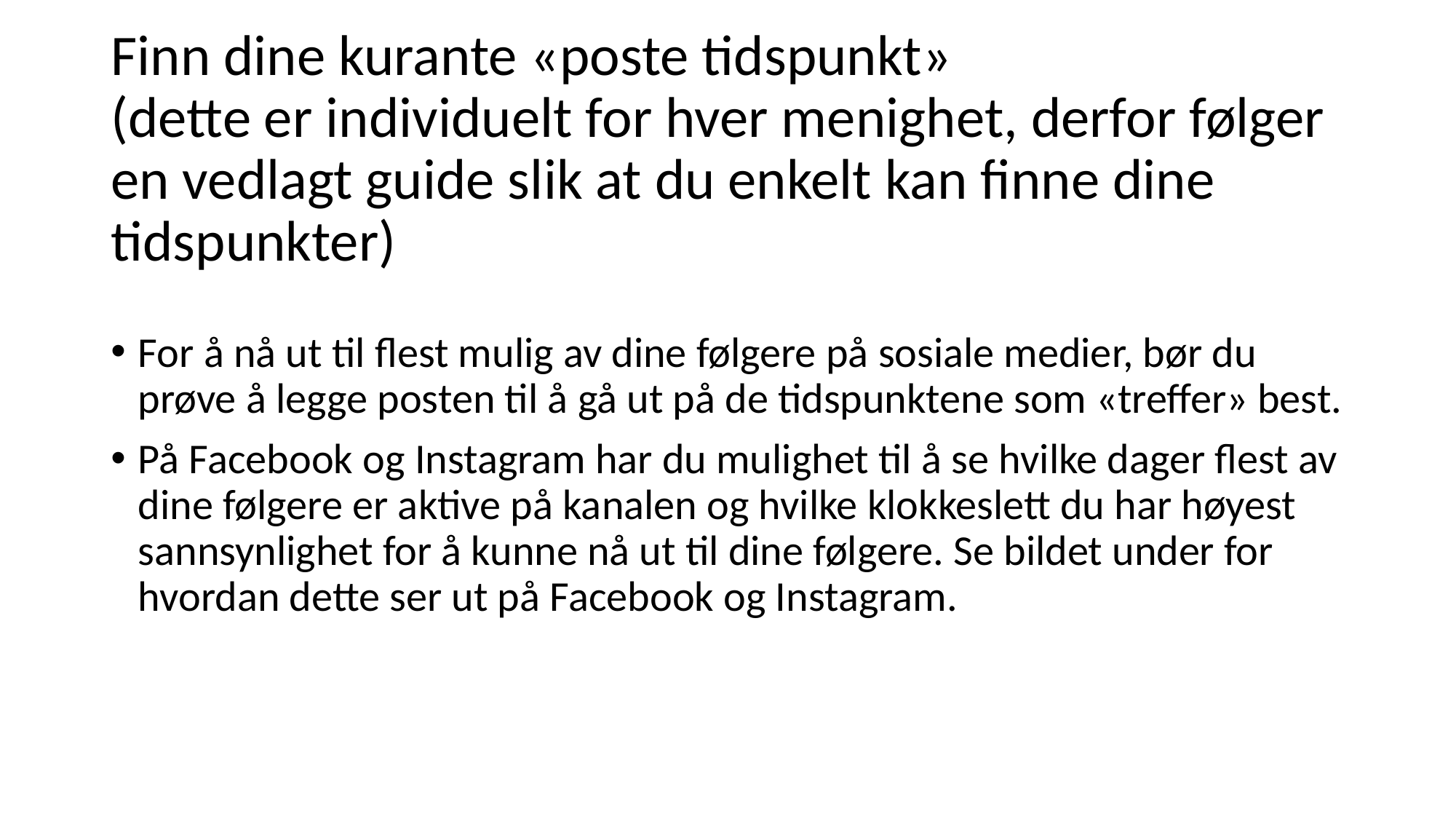

# Finn dine kurante «poste tidspunkt» (dette er individuelt for hver menighet, derfor følger en vedlagt guide slik at du enkelt kan finne dine tidspunkter)
For å nå ut til flest mulig av dine følgere på sosiale medier, bør du prøve å legge posten til å gå ut på de tidspunktene som «treffer» best.
På Facebook og Instagram har du mulighet til å se hvilke dager flest av dine følgere er aktive på kanalen og hvilke klokkeslett du har høyest sannsynlighet for å kunne nå ut til dine følgere. Se bildet under for hvordan dette ser ut på Facebook og Instagram.